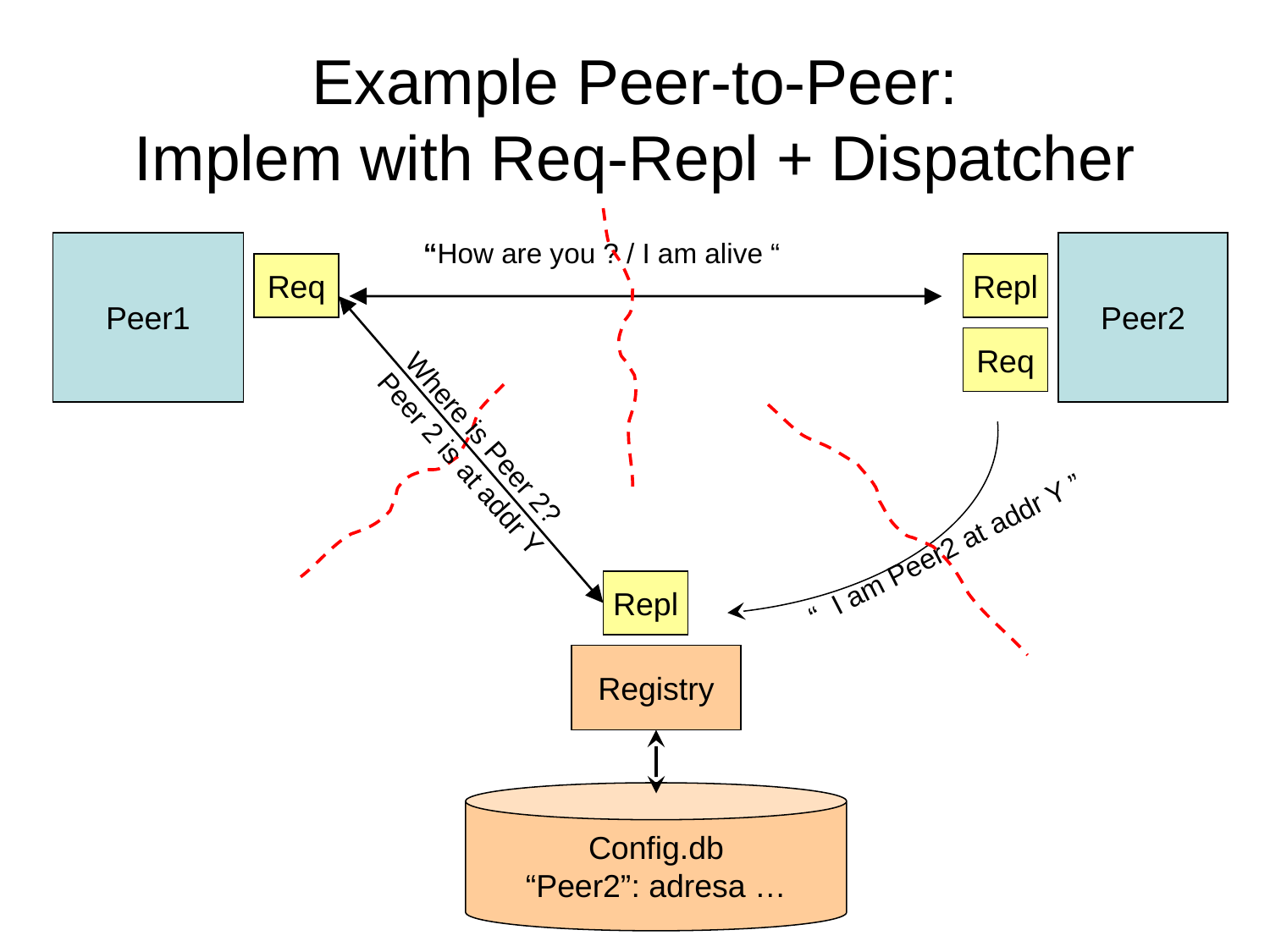

# Example Peer-to-Peer: Implem with Req-Repl + Dispatcher

 “How are you ? / I am alive “
Peer1
Peer2
Req
Repl

Req

Where is Peer 2?
Peer 2 is at addr Y
“  I am Peer2 at addr Y ”
Repl
Registry

Config.db
“Peer2”: adresa …